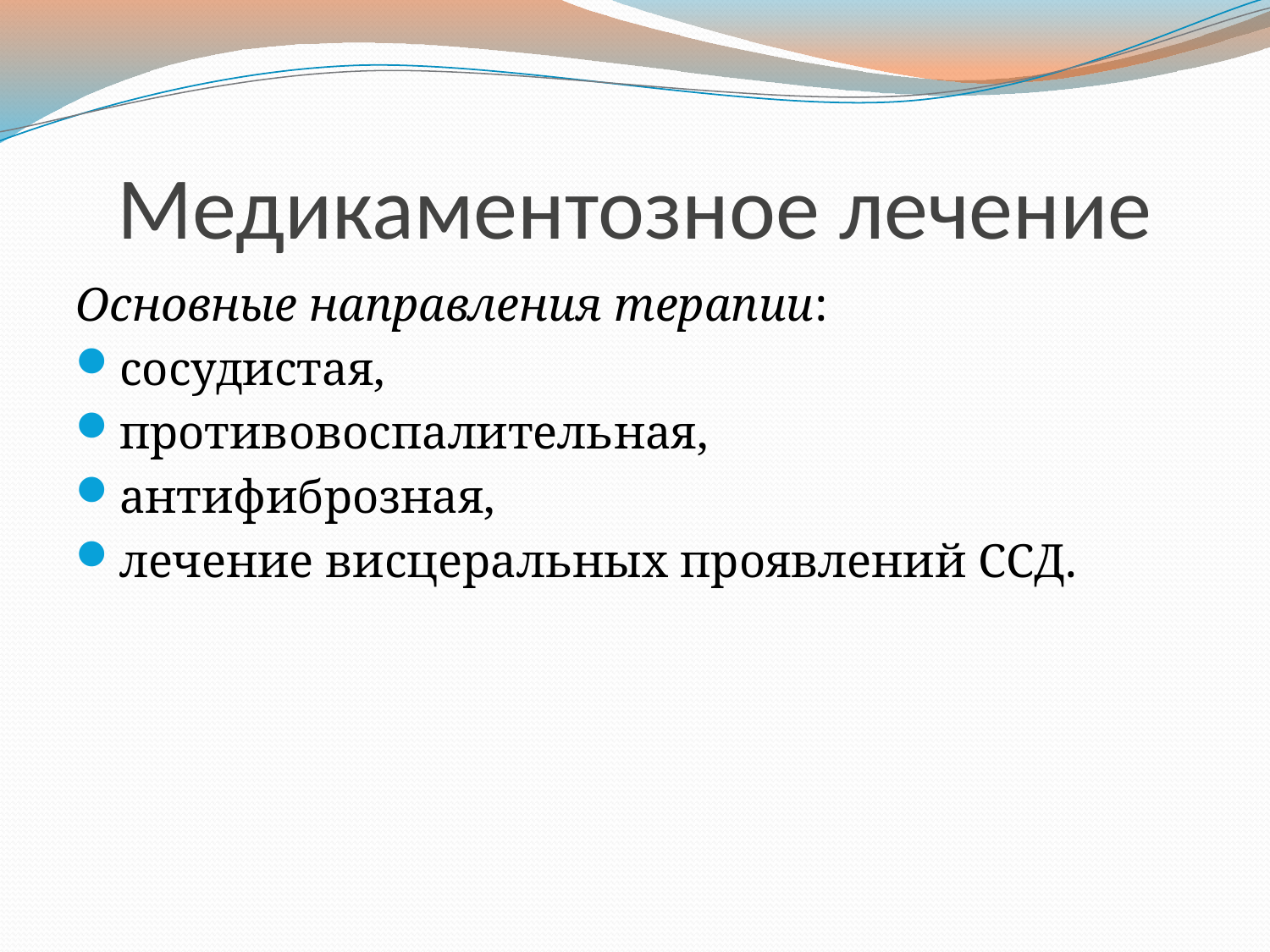

# Медикаментозное лечение
Основные направления терапии:
сосудистая,
противовоспалительная,
антифиброзная,
лечение висцеральных проявлений ССД.